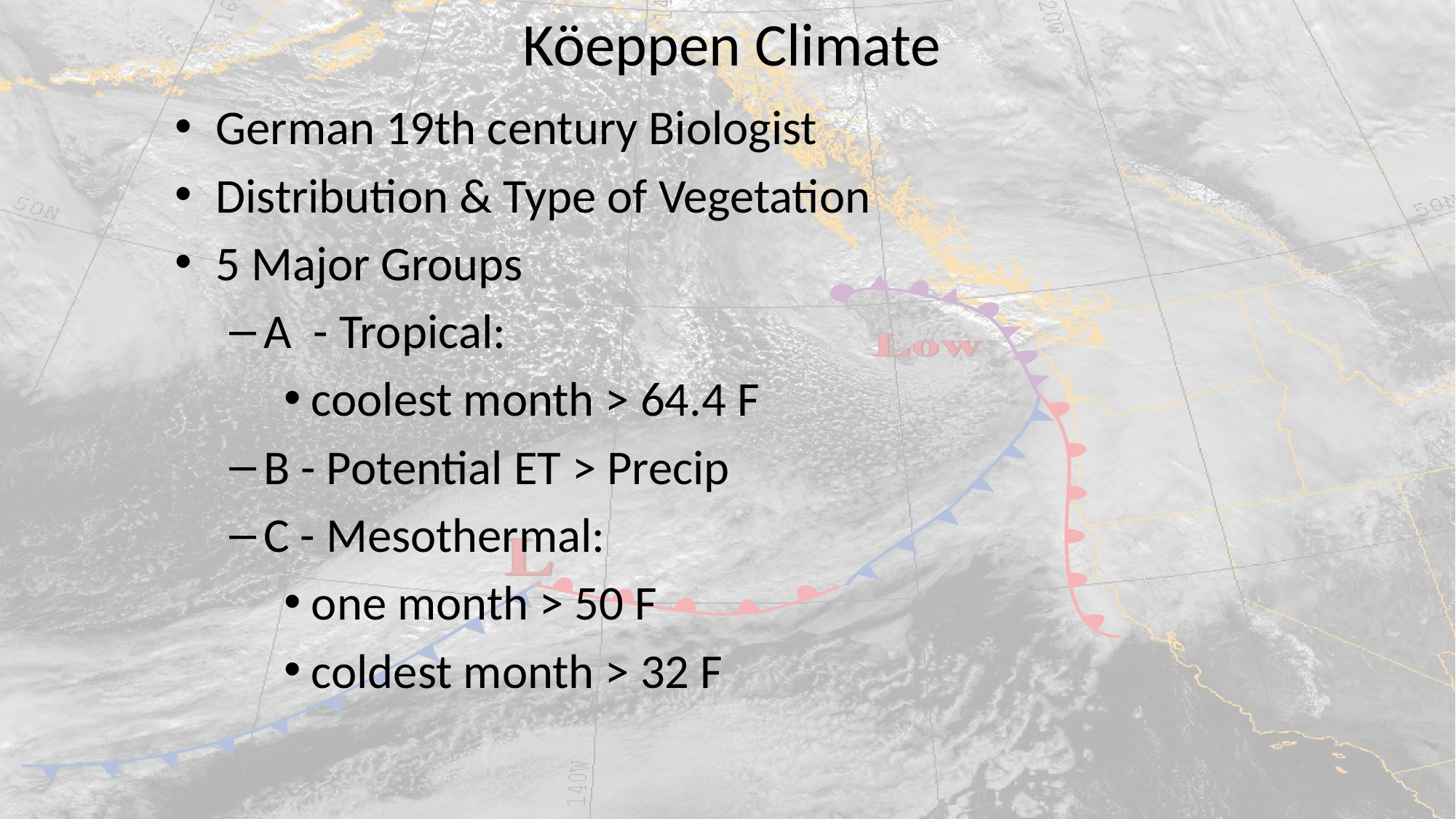

# Köeppen Climate
German 19th century Biologist
Distribution & Type of Vegetation
5 Major Groups
A  - Tropical:
coolest month > 64.4 F
B - Potential ET > Precip
C - Mesothermal:
one month > 50 F
coldest month > 32 F